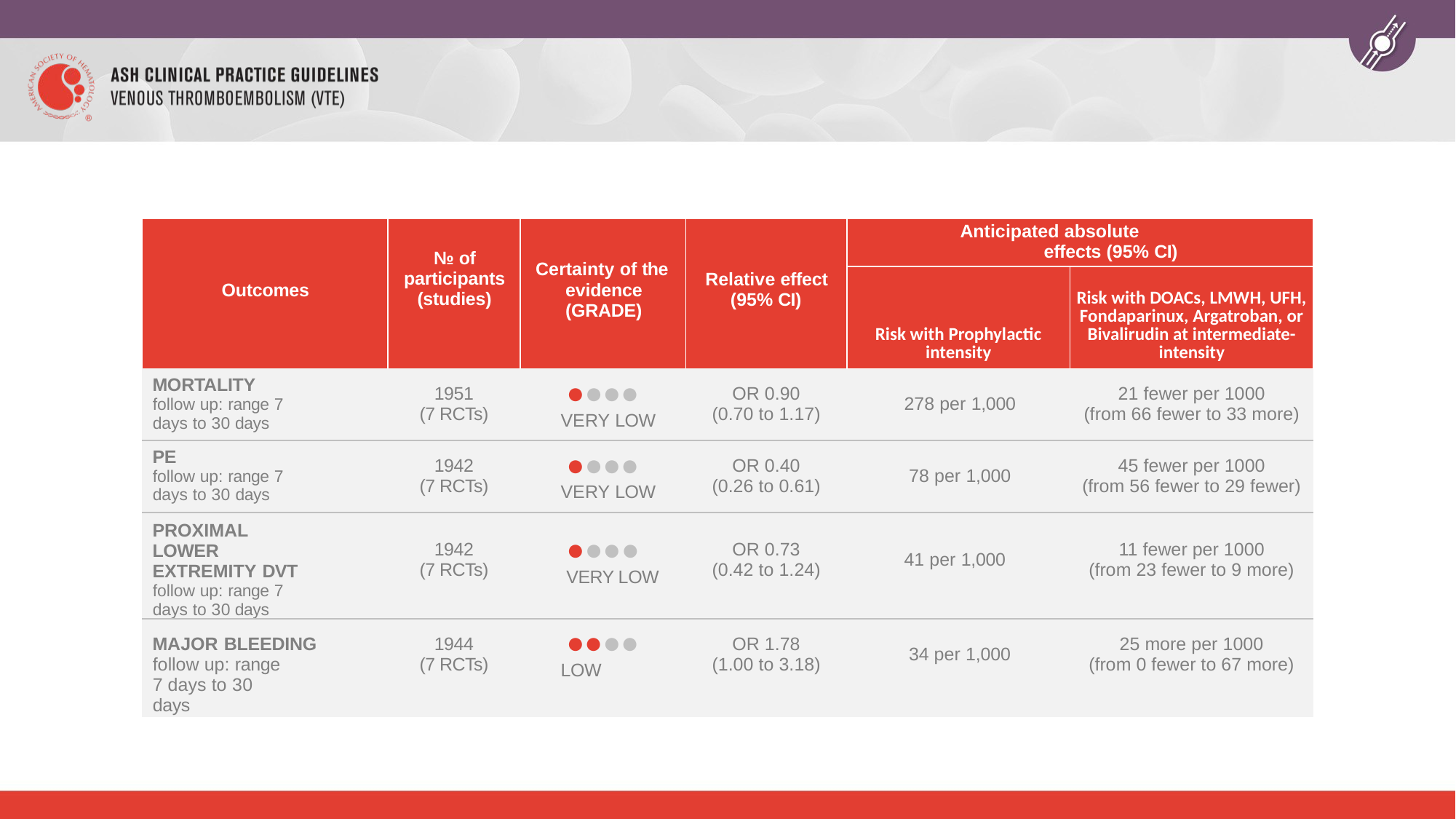

| Outcomes | № of participants (studies) | Certainty of the evidence (GRADE) | Relative effect (95% CI) | Anticipated absolute effects (95% CI) |  |
| --- | --- | --- | --- | --- | --- |
|  |  |  |  | Risk with Prophylactic intensity | Risk with DOACs, LMWH, UFH, Fondaparinux, Argatroban, or Bivalirudin at intermediate-intensity |
| MORTALITY follow up: range 7 days to 30 days | 1951 (7 RCTs) | ●●●● VERY LOW | OR 0.90 (0.70 to 1.17) | 278 per 1,000 | 21 fewer per 1000 (from 66 fewer to 33 more) |
| PE follow up: range 7 days to 30 days | 1942 (7 RCTs) | ●●●● VERY LOW | OR 0.40 (0.26 to 0.61) | 78 per 1,000 | 45 fewer per 1000 (from 56 fewer to 29 fewer) |
| PROXIMAL LOWER EXTREMITY DVT follow up: range 7 days to 30 days | 1942 (7 RCTs) | ●●●● VERY LOW | OR 0.73 (0.42 to 1.24) | 41 per 1,000 | 11 fewer per 1000 (from 23 fewer to 9 more) |
| MAJOR BLEEDING follow up: range 7 days to 30 days | 1944 (7 RCTs) | ●●●● LOW | OR 1.78 (1.00 to 3.18) | 34 per 1,000 | 25 more per 1000 (from 0 fewer to 67 more) |